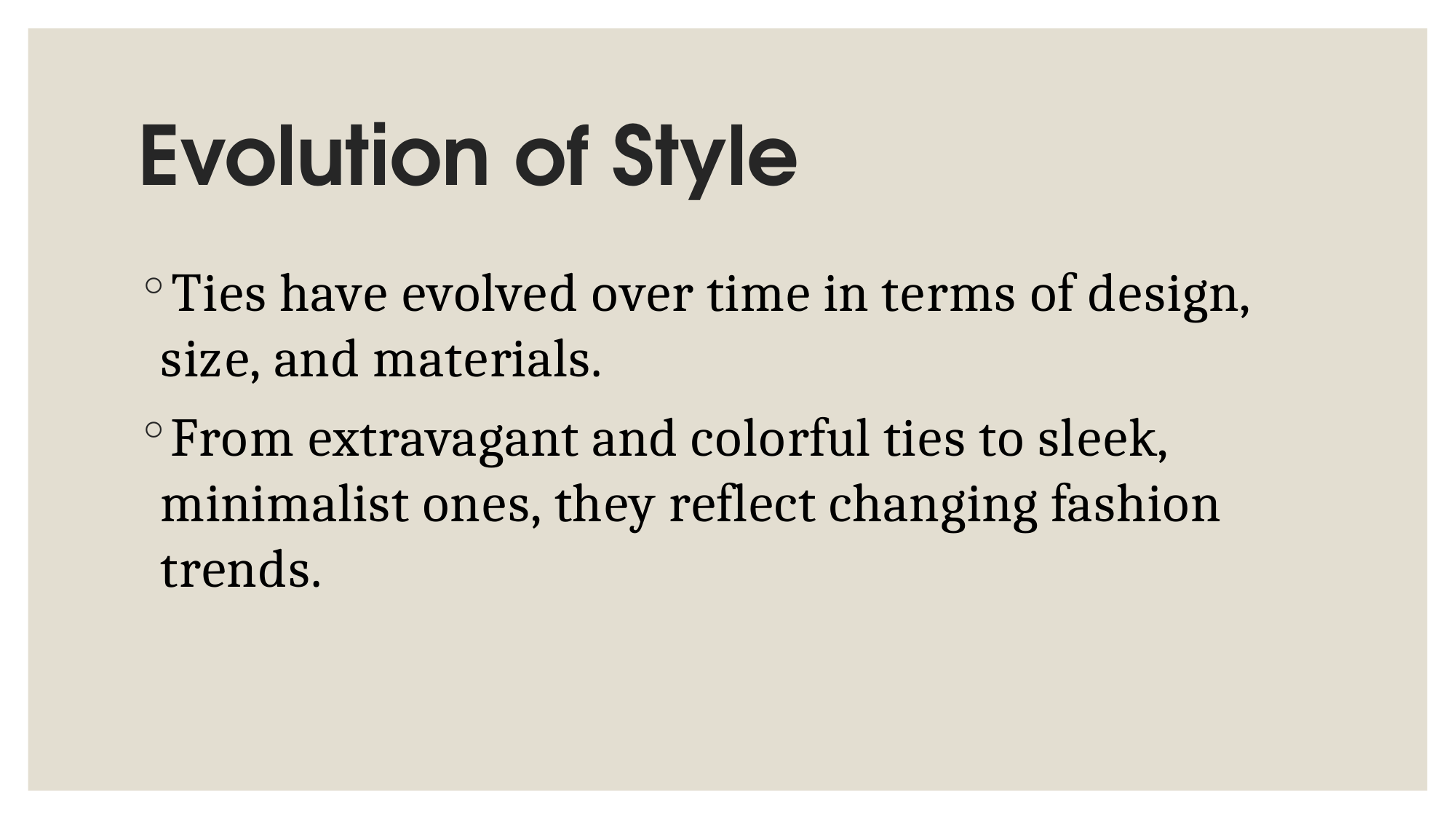

# Evolution of Style
Ties have evolved over time in terms of design, size, and materials.
From extravagant and colorful ties to sleek, minimalist ones, they reflect changing fashion trends.